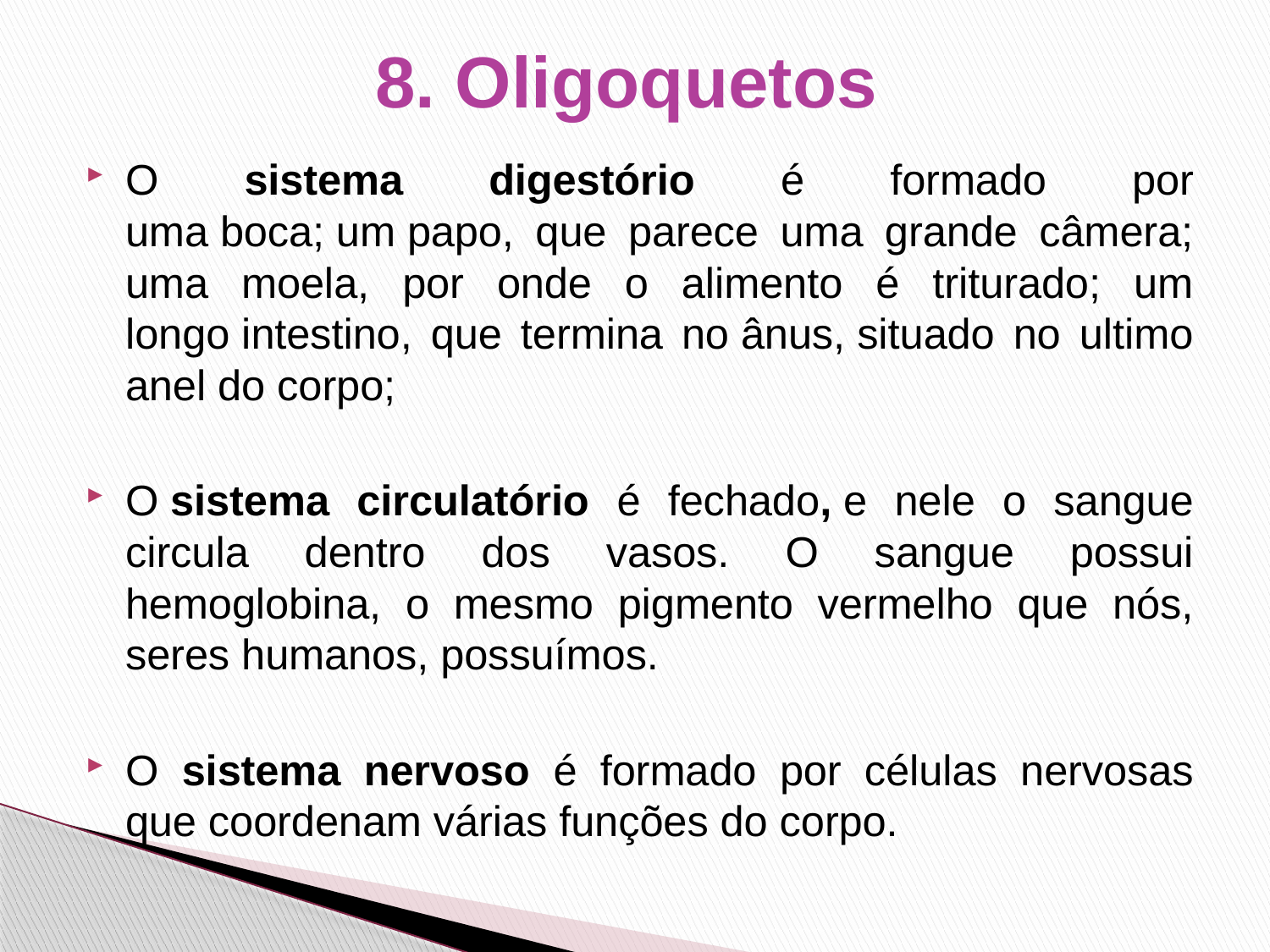

# 8. Oligoquetos
O sistema digestório é formado por uma boca; um papo, que parece uma grande câmera; uma moela, por onde o alimento é triturado; um longo intestino, que termina no ânus, situado no ultimo anel do corpo;

O sistema circulatório é fechado, e nele o sangue circula dentro dos vasos. O sangue possui hemoglobina, o mesmo pigmento vermelho que nós, seres humanos, possuímos.

O sistema nervoso é formado por células nervosas que coordenam várias funções do corpo.